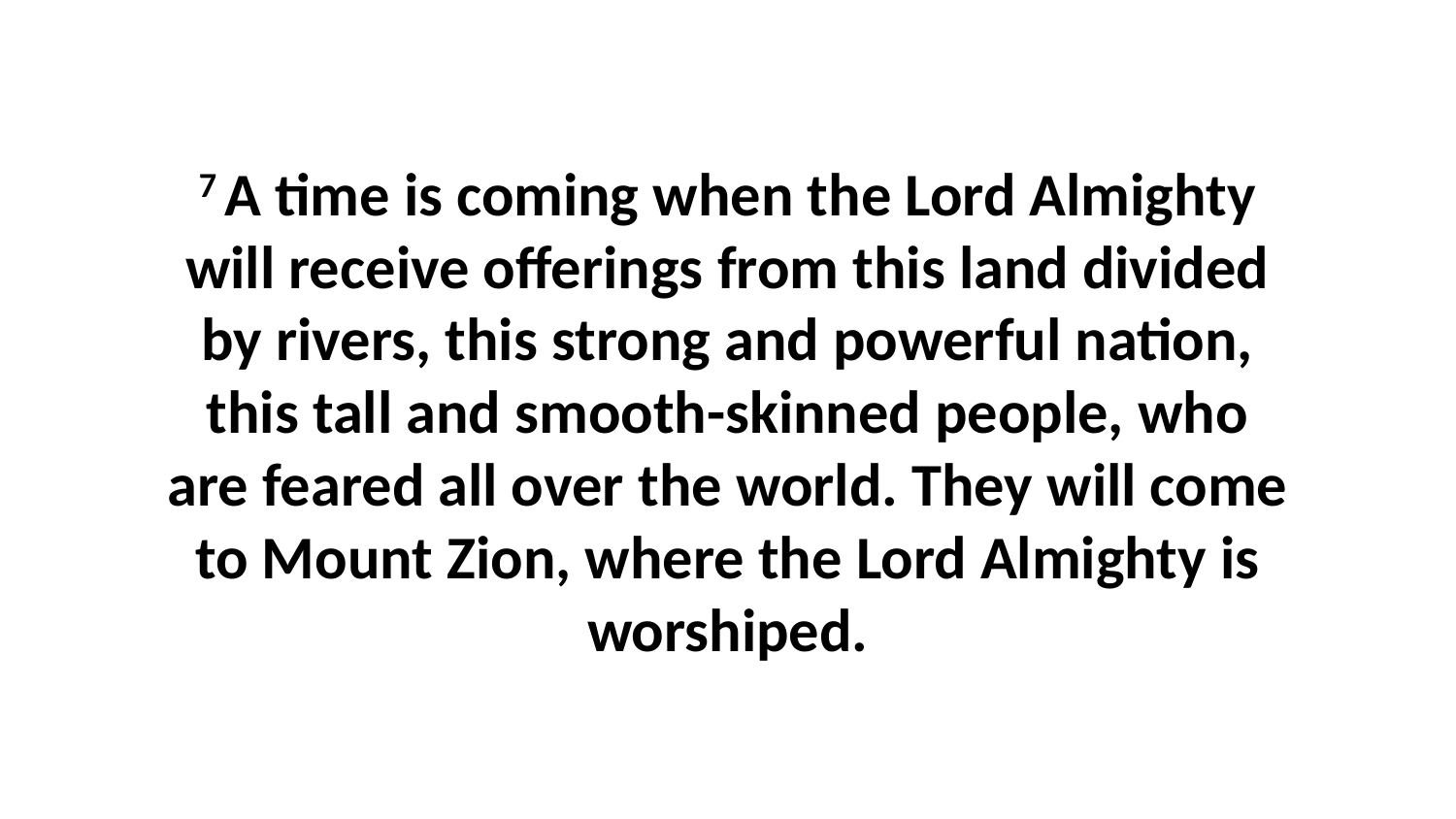

7 A time is coming when the Lord Almighty will receive offerings from this land divided by rivers, this strong and powerful nation, this tall and smooth-skinned people, who are feared all over the world. They will come to Mount Zion, where the Lord Almighty is worshiped.